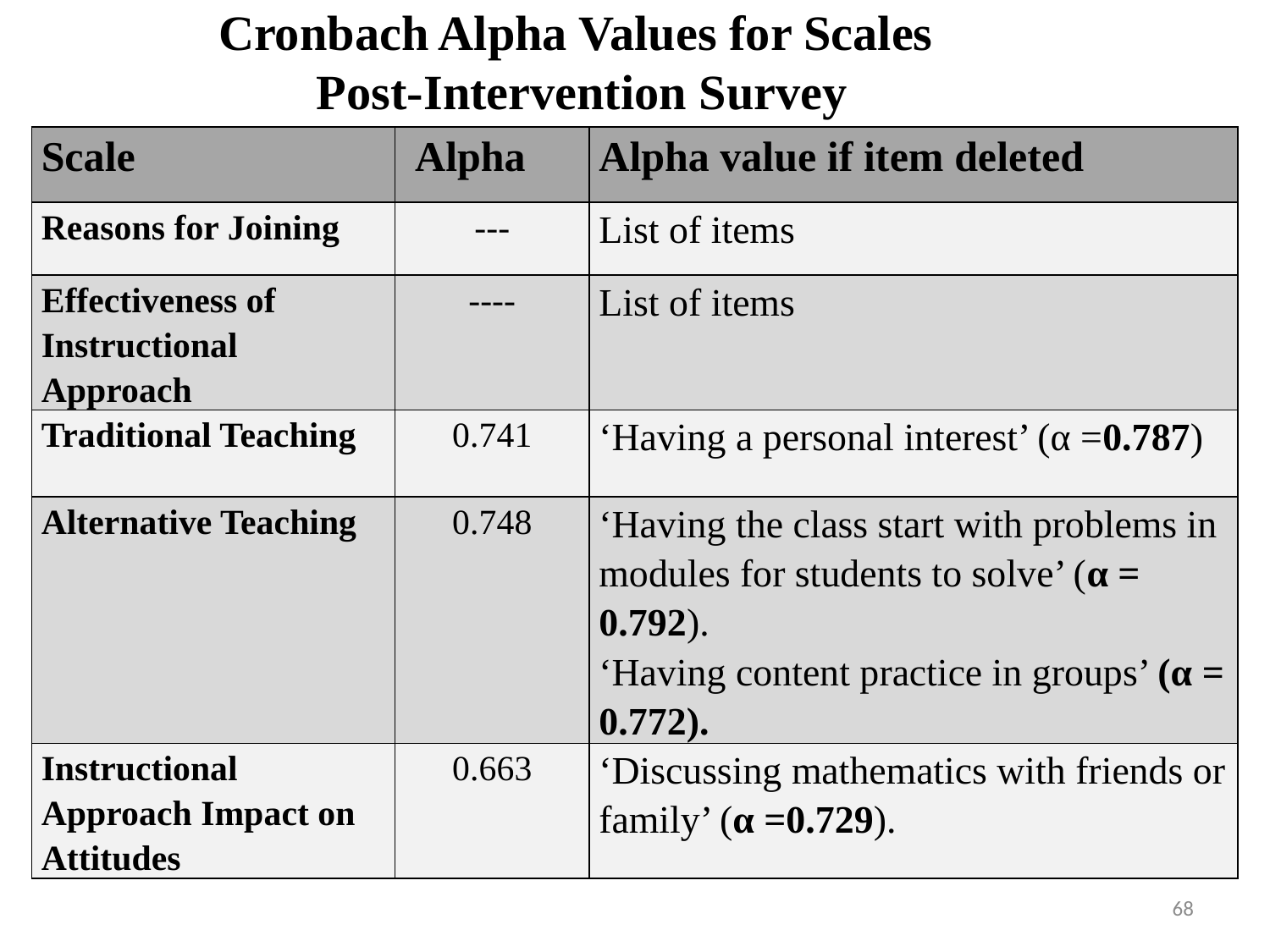

# Cronbach Alpha Values for Scales Post-Intervention Survey
| Scale | Alpha | Alpha value if item deleted |
| --- | --- | --- |
| Reasons for Joining | --- | List of items |
| Effectiveness of Instructional Approach | ---- | List of items |
| Traditional Teaching | 0.741 | ‘Having a personal interest’ (α =0.787) |
| Alternative Teaching | 0.748 | ‘Having the class start with problems in modules for students to solve’ (α = 0.792). ‘Having content practice in groups’ (α = 0.772). |
| Instructional Approach Impact on Attitudes | 0.663 | ‘Discussing mathematics with friends or family’ (α =0.729). |
68